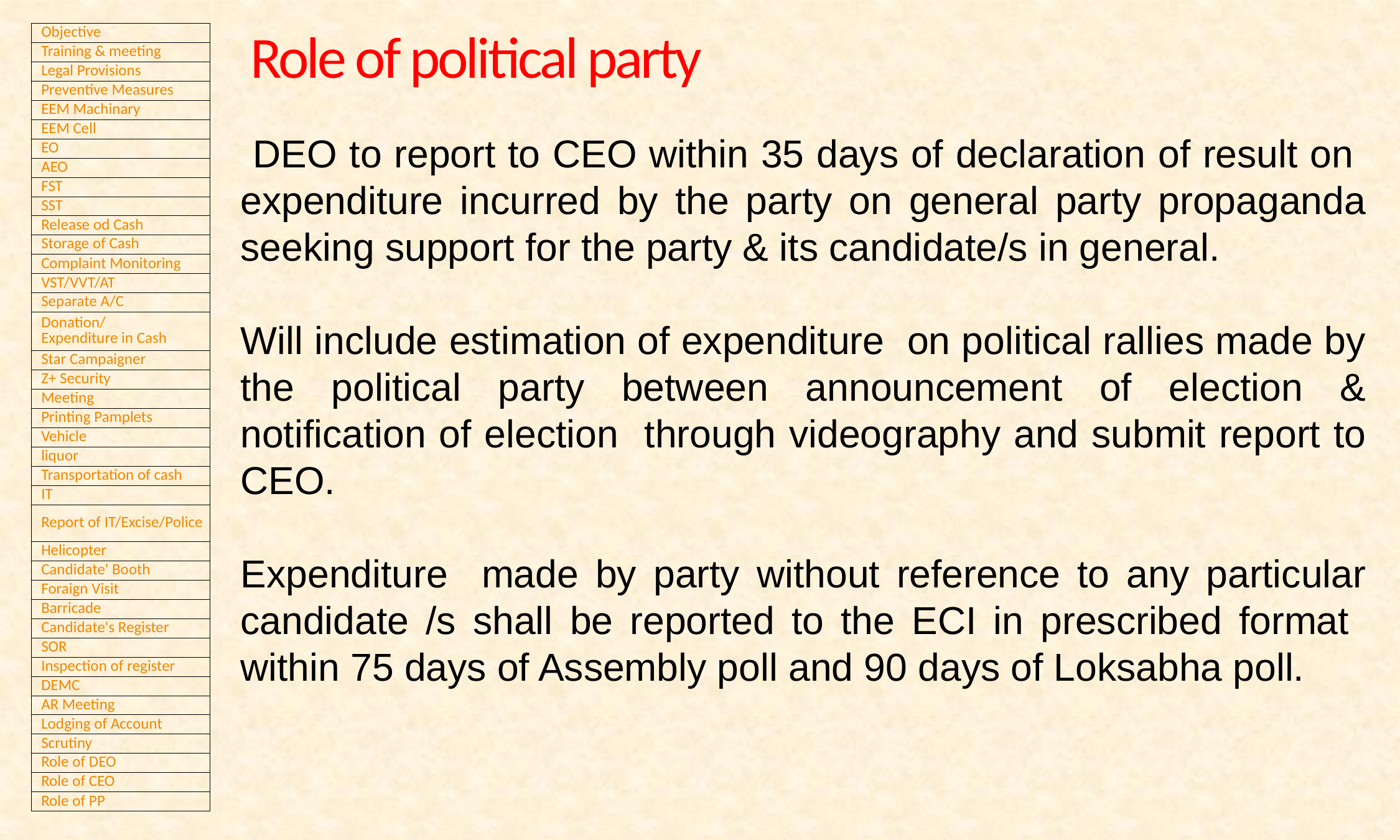

Role of political party
 DEO to report to CEO within 35 days of declaration of result on  expenditure incurred by the party on general party propaganda seeking support for the party & its candidate/s in general.

Will include estimation of expenditure  on political rallies made by the political party between announcement of election & notification of election  through videography and submit report to CEO.

Expenditure  made by party without reference to any particular candidate /s shall be reported to the ECI in prescribed format  within 75 days of Assembly poll and 90 days of Loksabha poll.